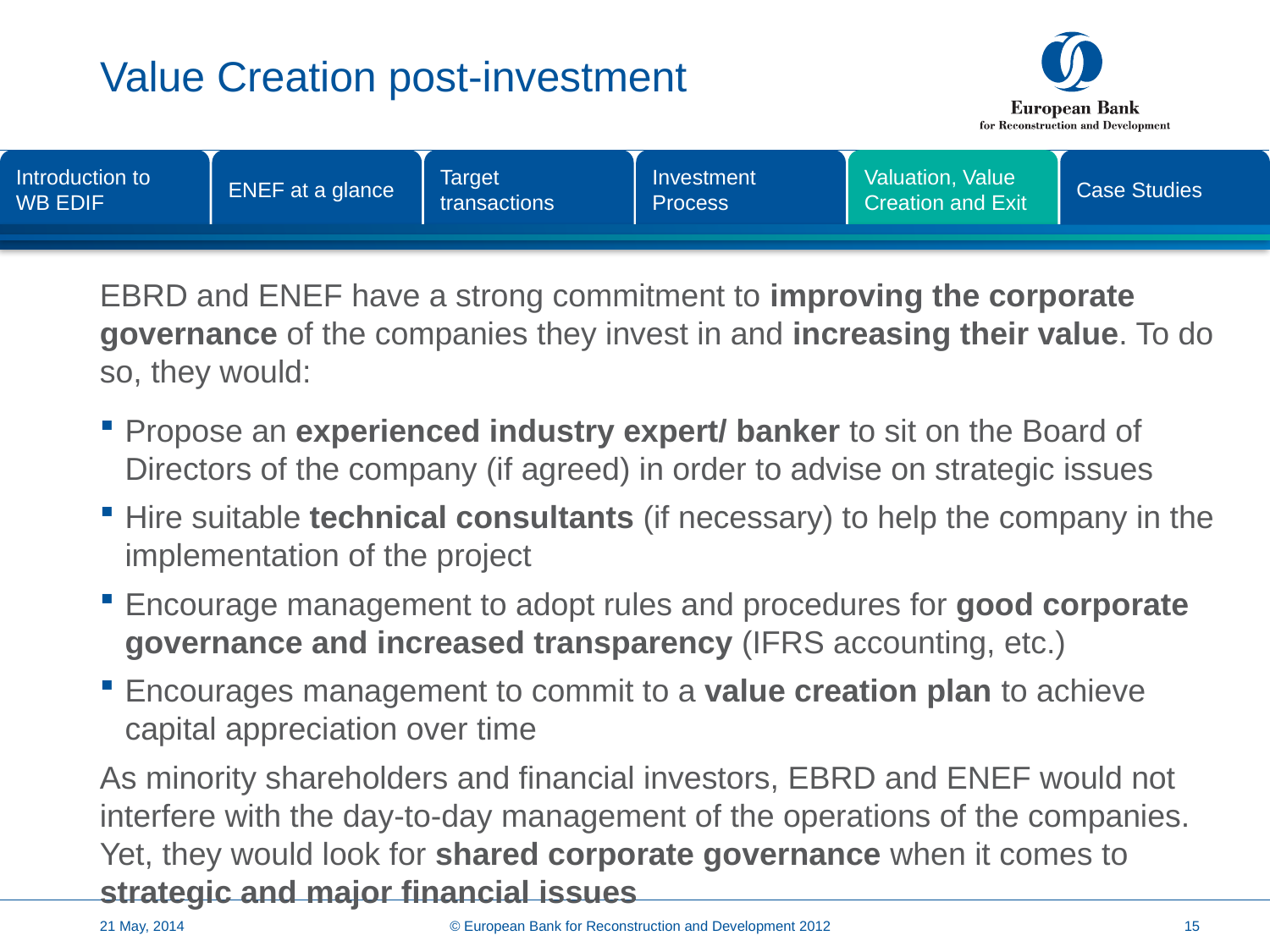

# Value Creation post-investment
Valuation, Value Creation and Exit
Case Studies
Introduction to
WB EDIF
ENEF at a glance
Target transactions
Investment Process

EBRD and ENEF have a strong commitment to improving the corporate governance of the companies they invest in and increasing their value. To do so, they would:
Propose an experienced industry expert/ banker to sit on the Board of Directors of the company (if agreed) in order to advise on strategic issues
Hire suitable technical consultants (if necessary) to help the company in the implementation of the project
Encourage management to adopt rules and procedures for good corporate governance and increased transparency (IFRS accounting, etc.)
Encourages management to commit to a value creation plan to achieve capital appreciation over time
As minority shareholders and financial investors, EBRD and ENEF would not interfere with the day-to-day management of the operations of the companies. Yet, they would look for shared corporate governance when it comes to strategic and major financial issues
A delegated facility for equity and quasi-equity investments, as well as tailor-made debt financing
Established jointly by the EBRD and the Italian Government in 2006
For investments in the Balkans (Albania, Bosnia & Herzegovina, Bulgaria, Croatia, FYR Macedonia, Kosovo, Montenegro, Romania,  Serbia), Turkey, and the SEMED region (Egypt, Jordan, Morocco, Tunisia)
To meet the growing financing needs of dynamic local SMEs, not sufficiently supported by other financing sources
Geographic expansion of the Bank’s region
of operations
21 May, 2014
© European Bank for Reconstruction and Development 2012
15